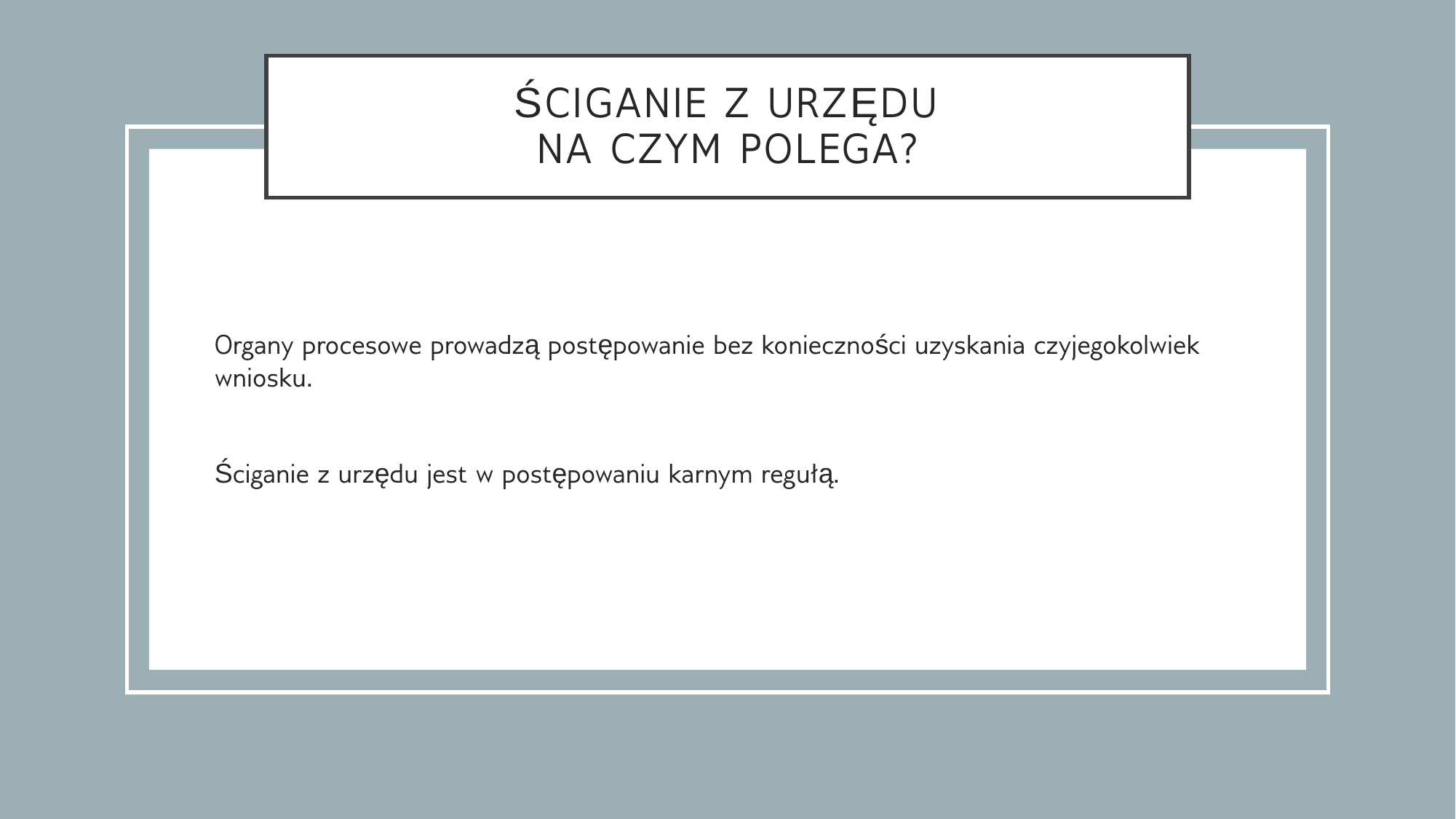

# Ściganie z urzędu na czym polega?

Organy procesowe prowadzą postępowanie bez konieczności uzyskania czyjegokolwiek wniosku.

Ściganie z urzędu jest w postępowaniu karnym regułą.